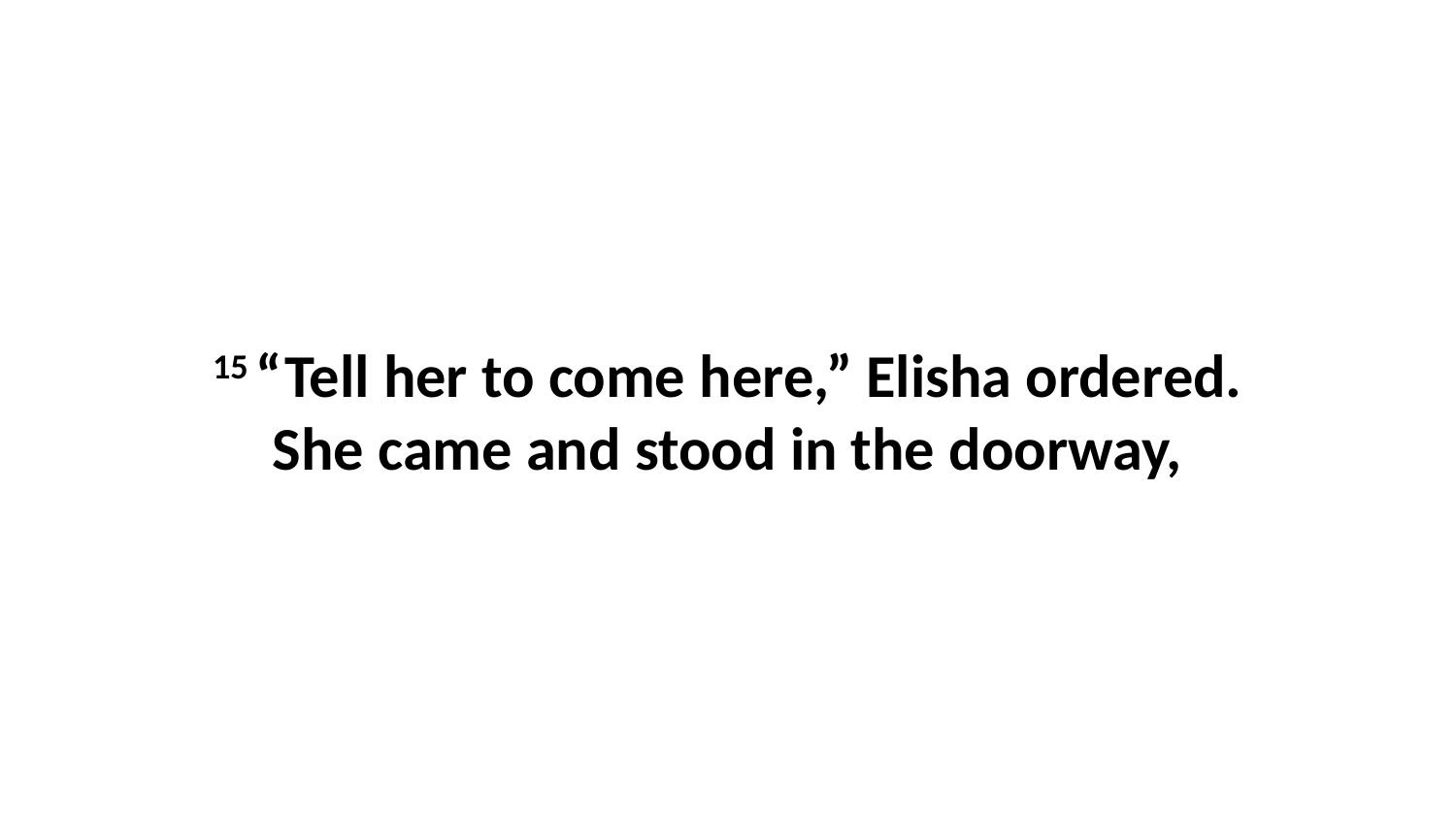

15 “Tell her to come here,” Elisha ordered. She came and stood in the doorway,